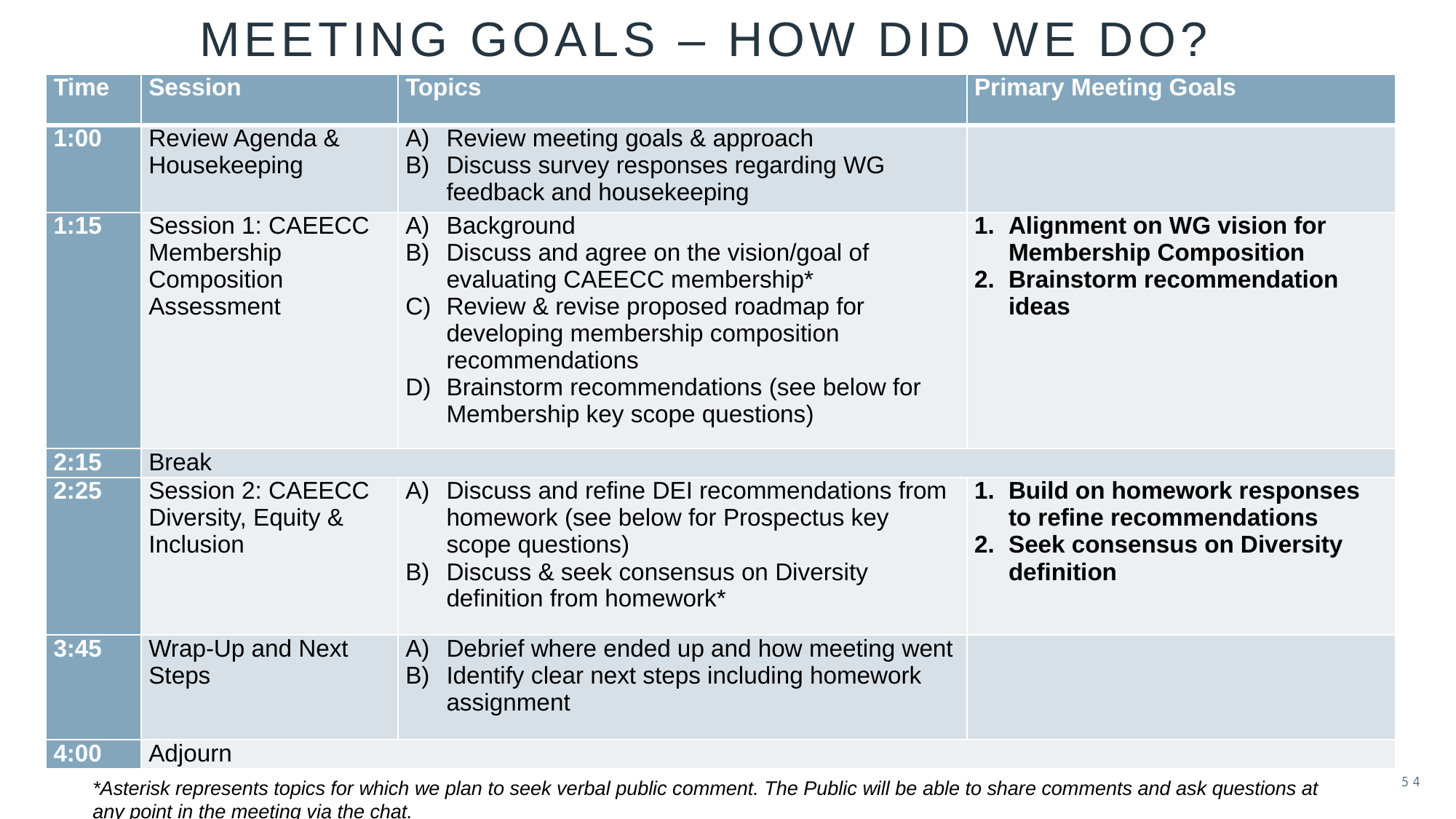

# Meeting goals – how did we do?
| Time | Session | Topics | Primary Meeting Goals |
| --- | --- | --- | --- |
| 1:00 | Review Agenda & Housekeeping | Review meeting goals & approach Discuss survey responses regarding WG feedback and housekeeping |  |
| 1:15 | Session 1: CAEECC Membership Composition Assessment | Background Discuss and agree on the vision/goal of evaluating CAEECC membership\* Review & revise proposed roadmap for developing membership composition recommendations Brainstorm recommendations (see below for Membership key scope questions) | Alignment on WG vision for Membership Composition Brainstorm recommendation ideas |
| 2:15 | Break |  |  |
| 2:25 | Session 2: CAEECC Diversity, Equity & Inclusion | Discuss and refine DEI recommendations from homework (see below for Prospectus key scope questions) Discuss & seek consensus on Diversity definition from homework\* | Build on homework responses to refine recommendations Seek consensus on Diversity definition |
| 3:45 | Wrap-Up and Next Steps | Debrief where ended up and how meeting went Identify clear next steps including homework assignment |  |
| 4:00 | Adjourn |  |  |
54
*Asterisk represents topics for which we plan to seek verbal public comment. The Public will be able to share comments and ask questions at any point in the meeting via the chat.